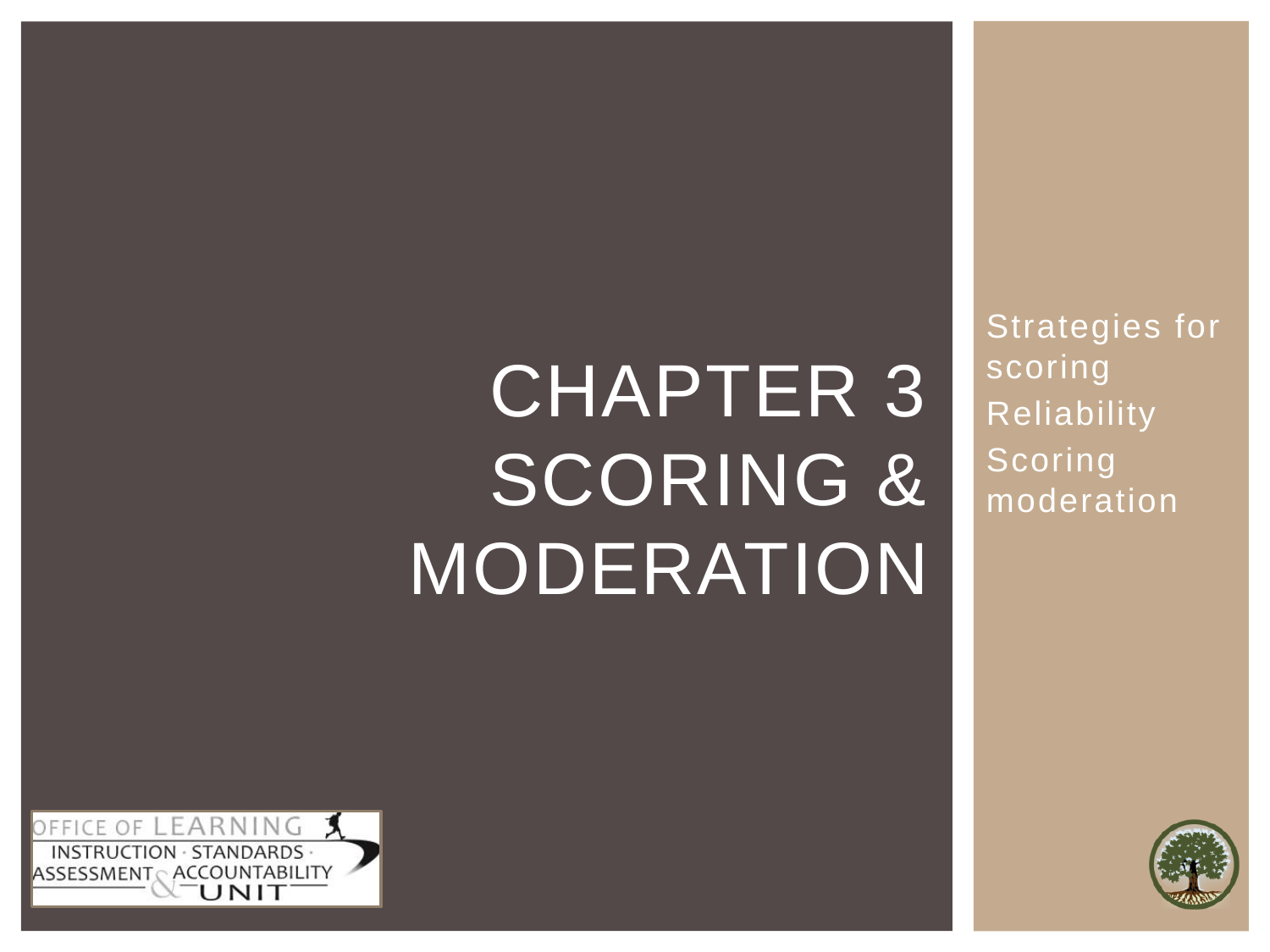

# CHAPTER 3 SCORING & MODERATION
Strategies for scoring
Reliability
Scoring moderation